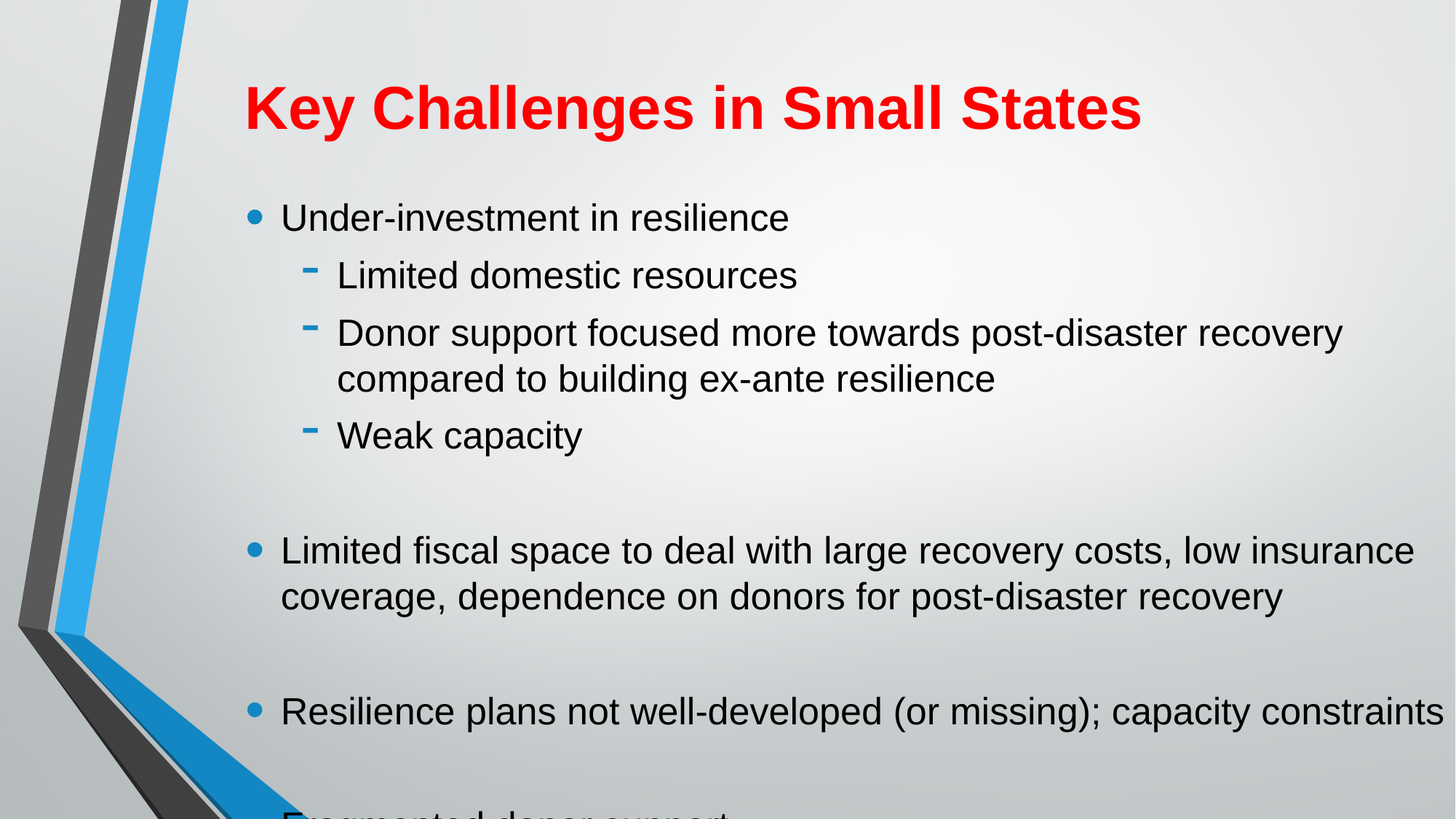

# Key Challenges in Small States
Under-investment in resilience
Limited domestic resources
Donor support focused more towards post-disaster recovery compared to building ex-ante resilience
Weak capacity

Limited fiscal space to deal with large recovery costs, low insurance coverage, dependence on donors for post-disaster recovery

Resilience plans not well-developed (or missing); capacity constraints

Fragmented donor support